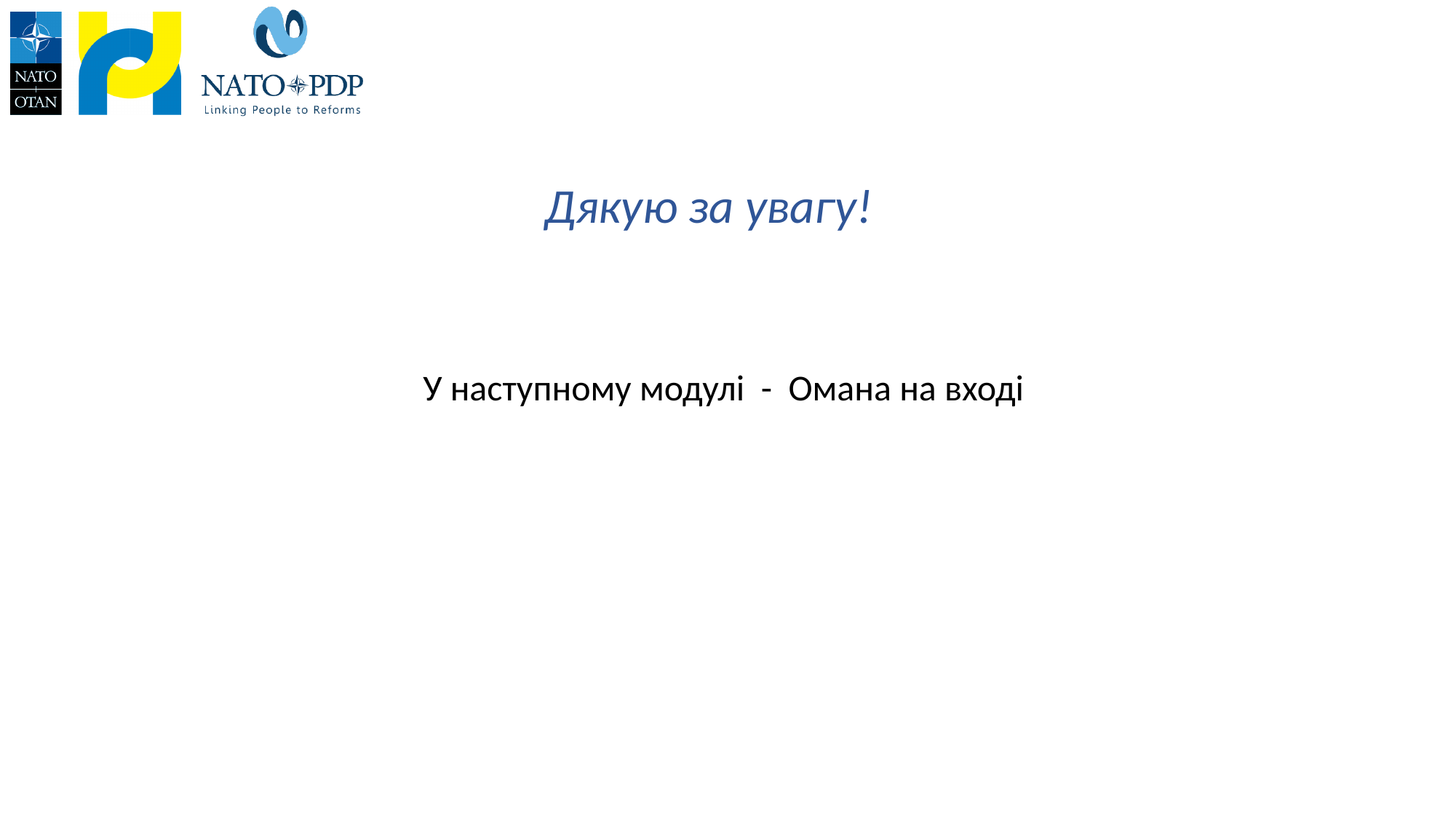

# Дякую за увагу!
У наступному модулі  -  Омана на вході